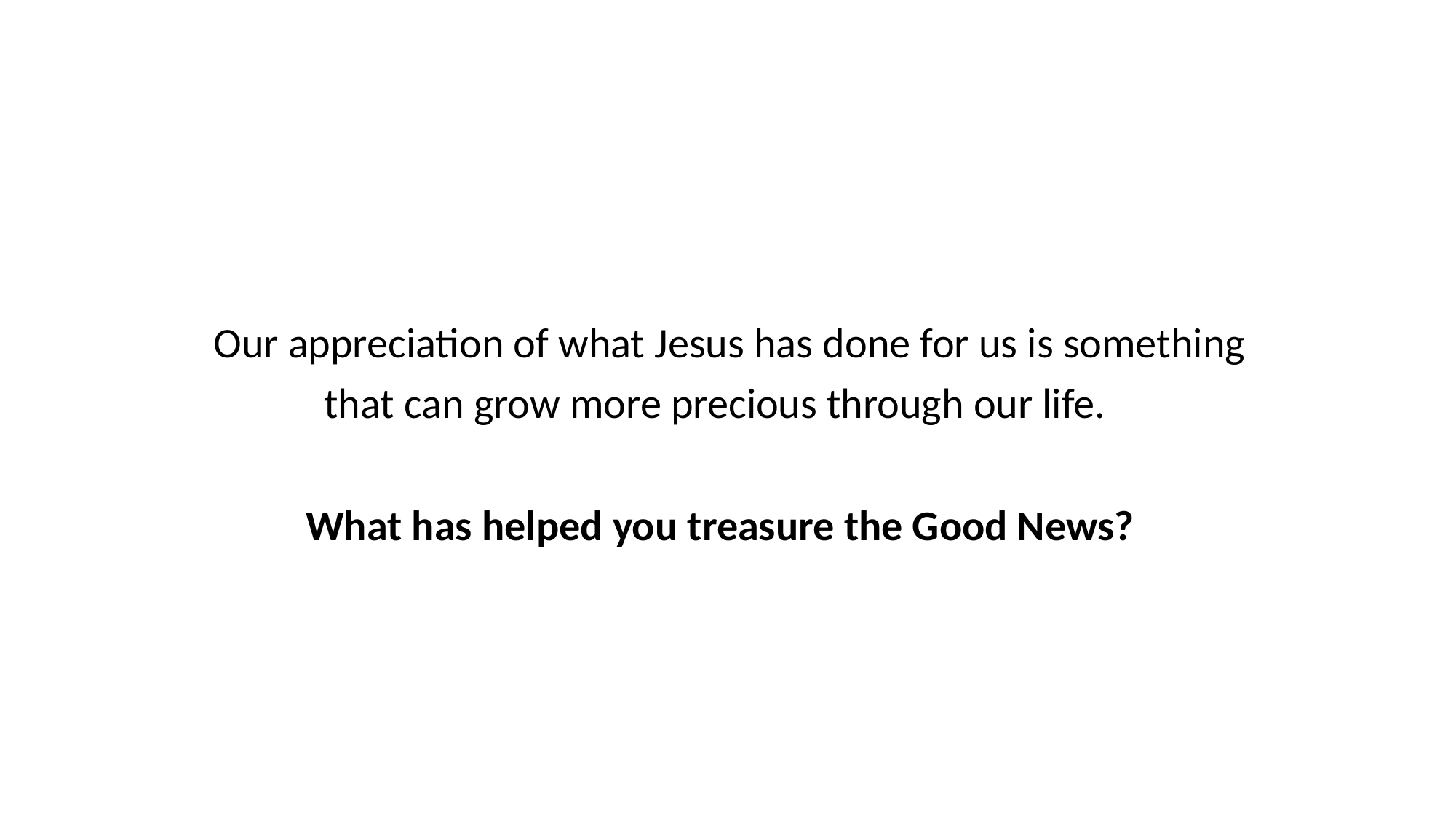

Our appreciation of what Jesus has done for us is something
that can grow more precious through our life.

What has helped you treasure the Good News?